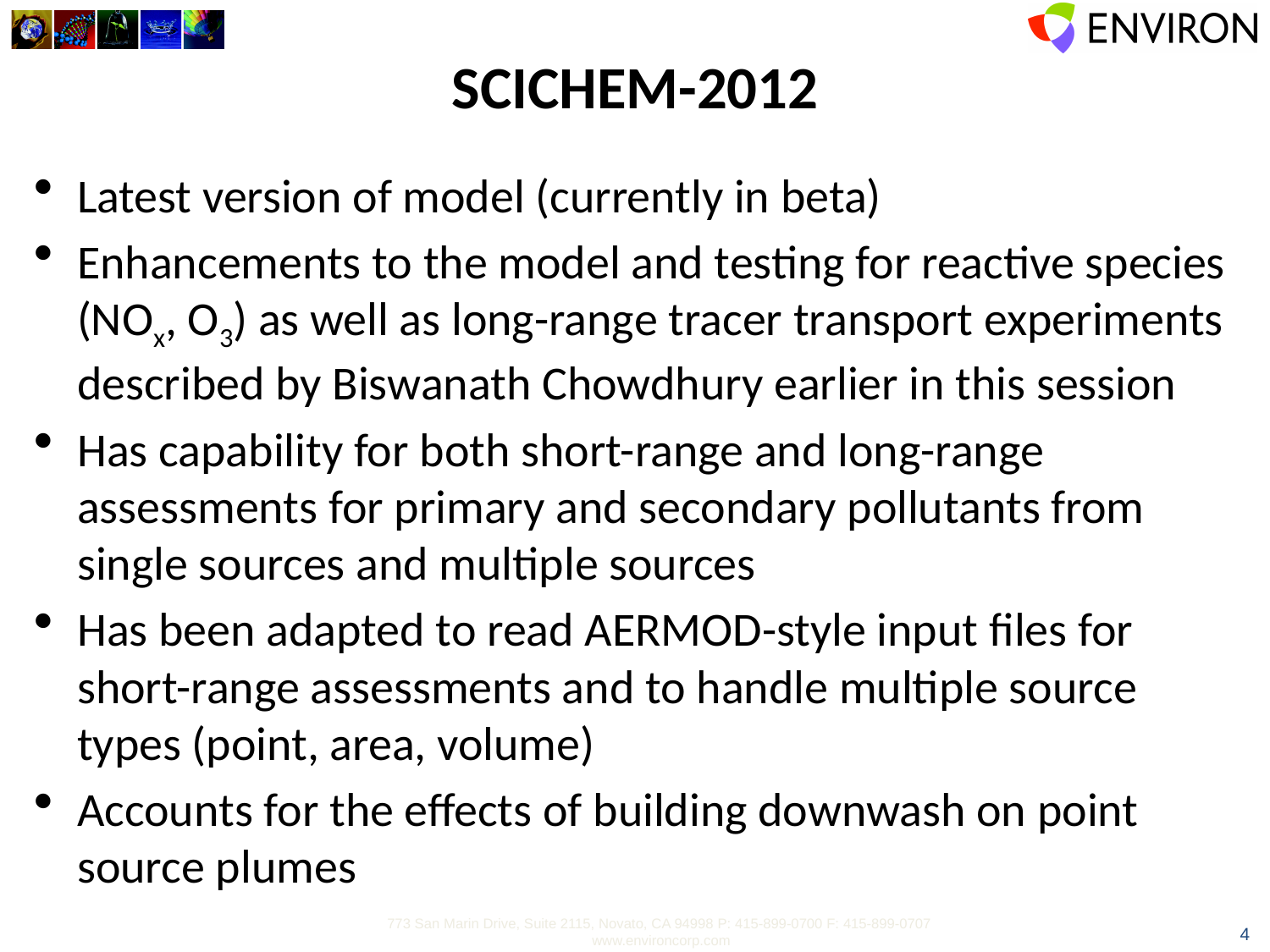

# SCICHEM-2012
Latest version of model (currently in beta)
Enhancements to the model and testing for reactive species (NOx, O3) as well as long-range tracer transport experiments described by Biswanath Chowdhury earlier in this session
Has capability for both short-range and long-range assessments for primary and secondary pollutants from single sources and multiple sources
Has been adapted to read AERMOD-style input files for short-range assessments and to handle multiple source types (point, area, volume)
Accounts for the effects of building downwash on point source plumes

4